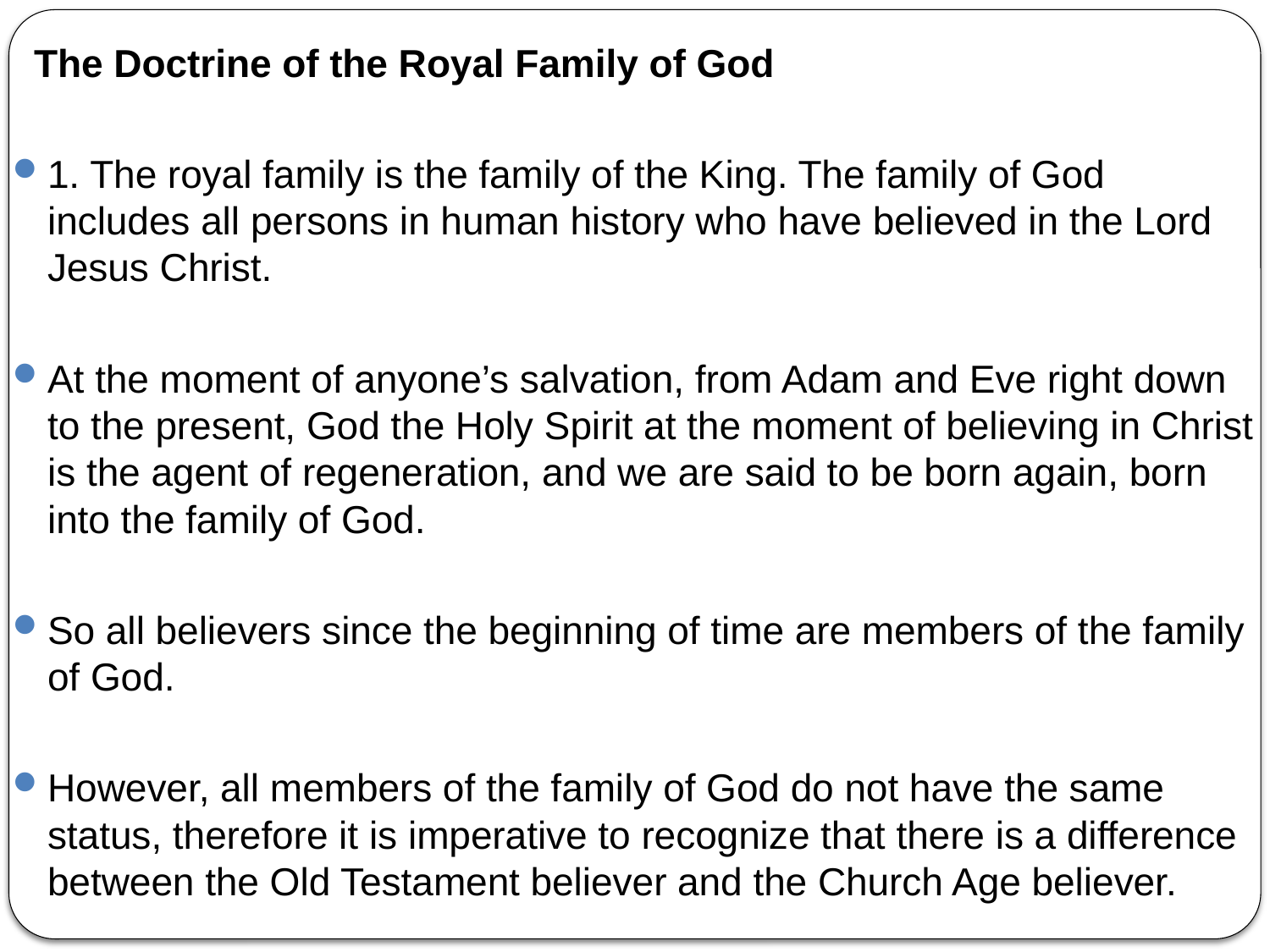

The Doctrine of the Royal Family of God

1. The royal family is the family of the King. The family of God includes all persons in human history who have believed in the Lord Jesus Christ.

At the moment of anyone’s salvation, from Adam and Eve right down to the present, God the Holy Spirit at the moment of believing in Christ is the agent of regeneration, and we are said to be born again, born into the family of God.

So all believers since the beginning of time are members of the family of God.

However, all members of the family of God do not have the same status, therefore it is imperative to recognize that there is a difference between the Old Testament believer and the Church Age believer.